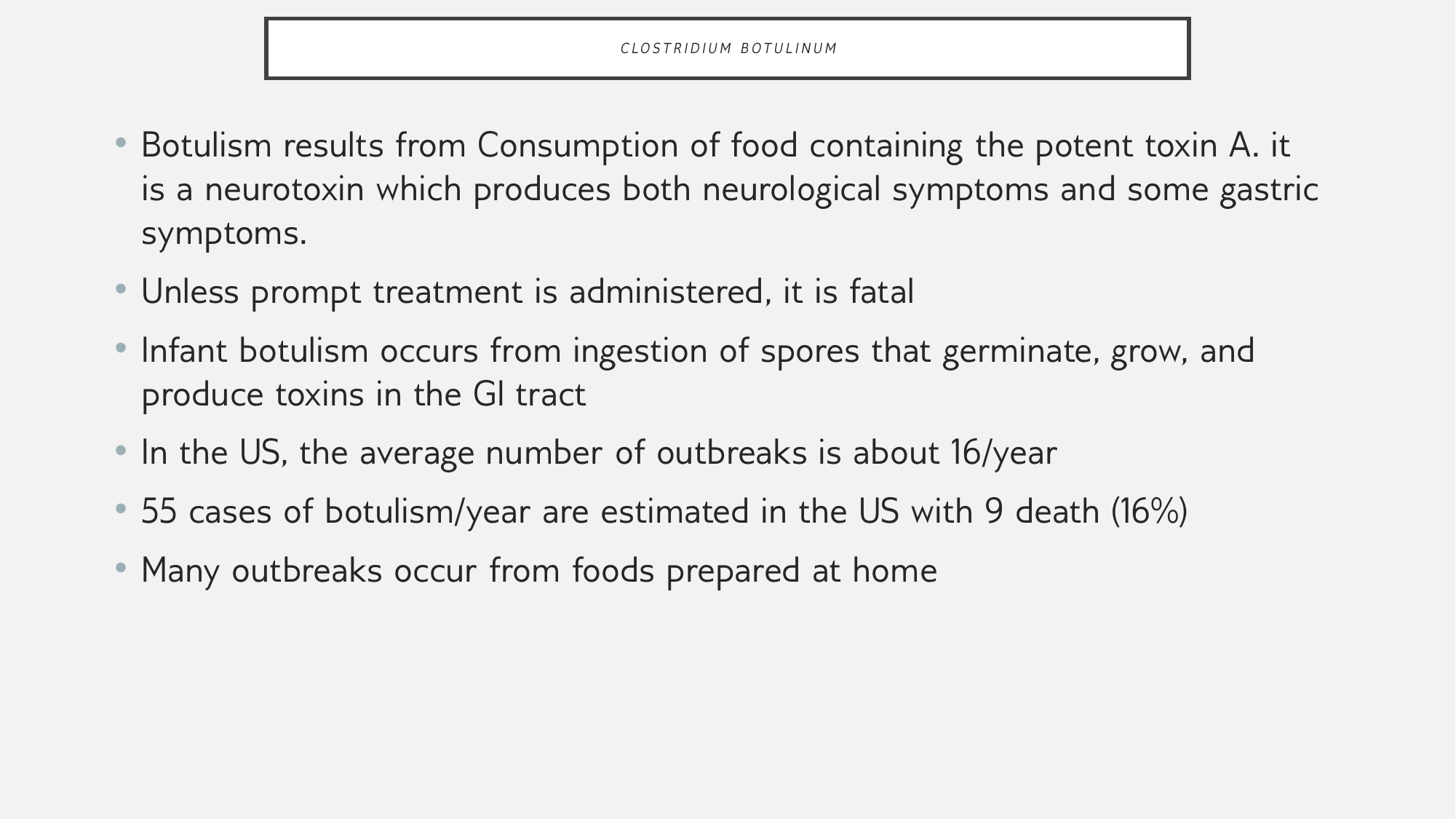

# Clostridium botulinum
Botulism results from Consumption of food containing the potent toxin A. it is a neurotoxin which produces both neurological symptoms and some gastric symptoms.
Unless prompt treatment is administered, it is fatal
Infant botulism occurs from ingestion of spores that germinate, grow, and produce toxins in the GI tract
In the US, the average number of outbreaks is about 16/year
55 cases of botulism/year are estimated in the US with 9 death (16%)
Many outbreaks occur from foods prepared at home